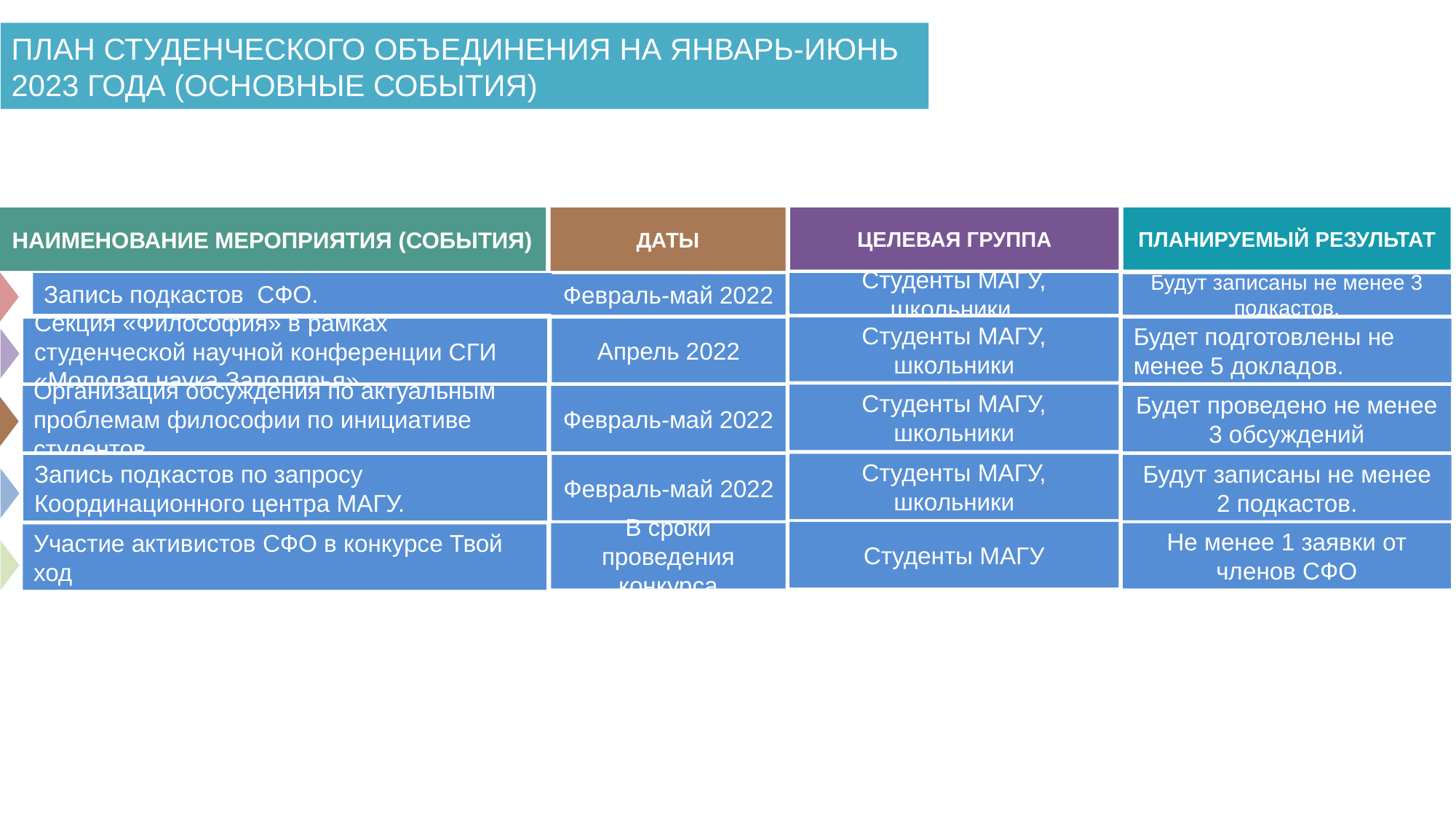

ПЛАН СТУДЕНЧЕСКОГО ОБЪЕДИНЕНИЯ НА ЯНВАРЬ-ИЮНЬ 2023 ГОДА (ОСНОВНЫЕ СОБЫТИЯ)
ДАТЫ
ЦЕЛЕВАЯ ГРУППА
ПЛАНИРУЕМЫЙ РЕЗУЛЬТАТ
НАИМЕНОВАНИЕ МЕРОПРИЯТИЯ (СОБЫТИЯ)
Запись подкастов  СФО.
Студенты МАГУ, школьники.
Февраль-май 2022
Будут записаны не менее 3 подкастов.

Студенты МАГУ, школьники
Апрель 2022
Будет подготовлены не менее 5 докладов.
Секция «Философия» в рамках студенческой научной конференции СГИ «Молодая наука Заполярья»

Студенты МАГУ, школьники
Февраль-май 2022
Будет проведено не менее 3 обсуждений
Организация обсуждения по актуальным проблемам философии по инициативе студентов.

Студенты МАГУ, школьники
Февраль-май 2022
Будут записаны не менее 2 подкастов.
Запись подкастов по запросу Координационного центра МАГУ.

Студенты МАГУ
В сроки проведения конкурса
Не менее 1 заявки от членов СФО
Участие активистов СФО в конкурсе Твой ход